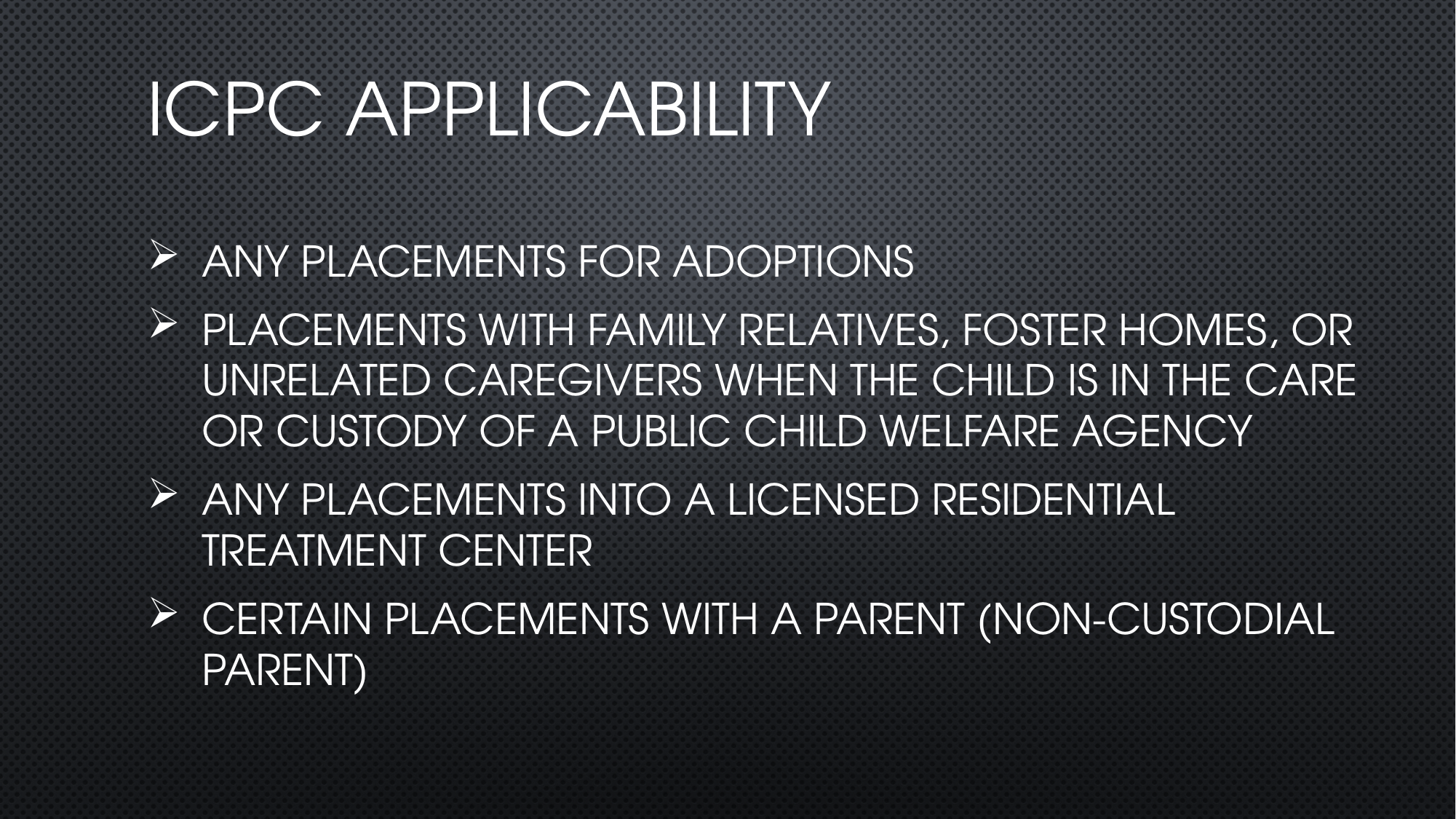

# ICPC Applicability
Any Placements for Adoptions
Placements with family relatives, foster homes, or unrelated caregivers when the child is in the care or custody of a public child welfare agency
Any placements into a licensed residential treatment center
Certain placements with a parent (Non-Custodial Parent)